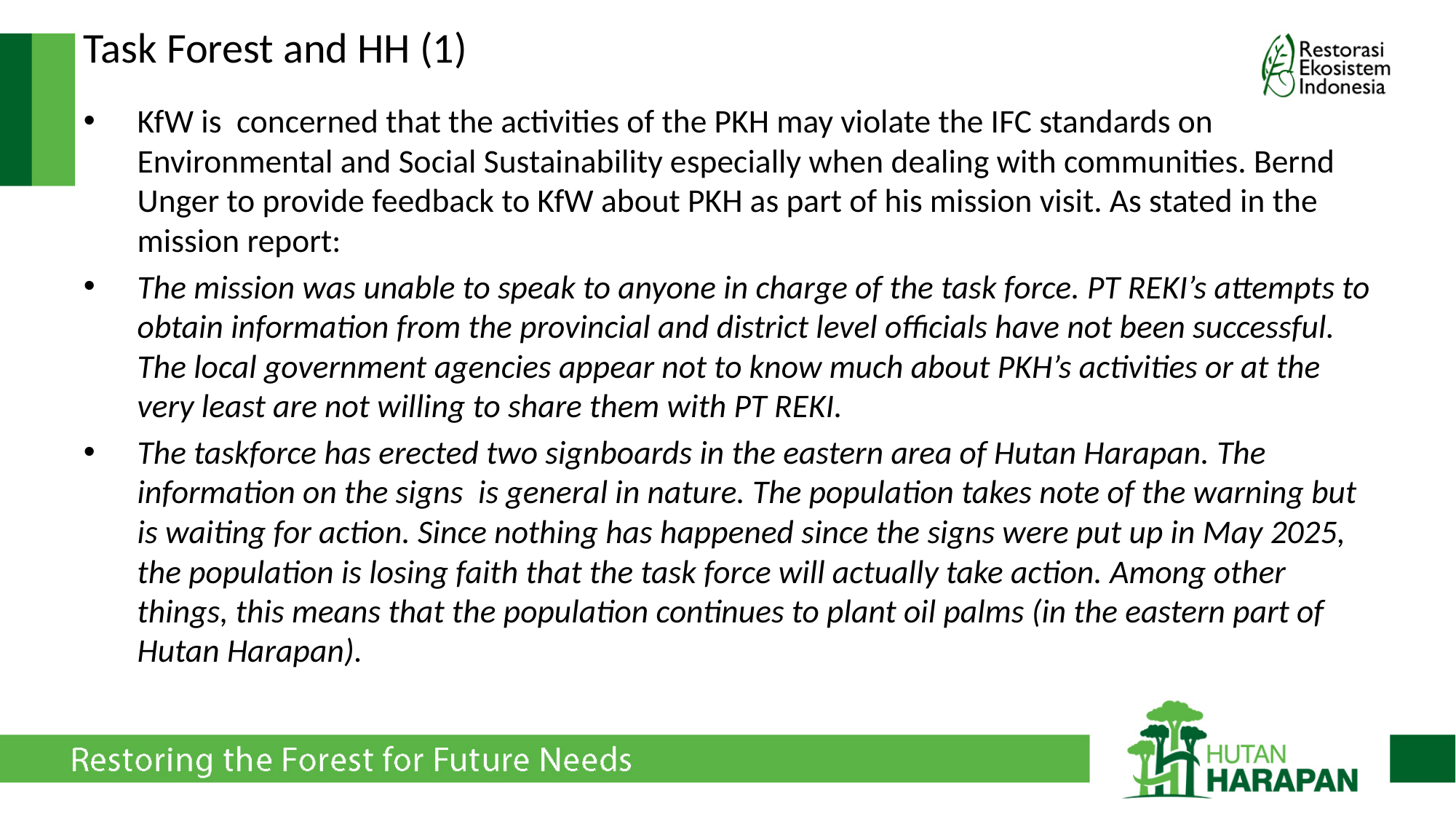

# Task Forest and HH (1)
KfW is  concerned that the activities of the PKH may violate the IFC standards on Environmental and Social Sustainability especially when dealing with communities. Bernd Unger to provide feedback to KfW about PKH as part of his mission visit. As stated in the mission report:
The mission was unable to speak to anyone in charge of the task force. PT REKI’s attempts to obtain information from the provincial and district level officials have not been successful. The local government agencies appear not to know much about PKH’s activities or at the very least are not willing to share them with PT REKI.
The taskforce has erected two signboards in the eastern area of Hutan Harapan. The information on the signs  is general in nature. The population takes note of the warning but is waiting for action. Since nothing has happened since the signs were put up in May 2025, the population is losing faith that the task force will actually take action. Among other things, this means that the population continues to plant oil palms (in the eastern part of Hutan Harapan).